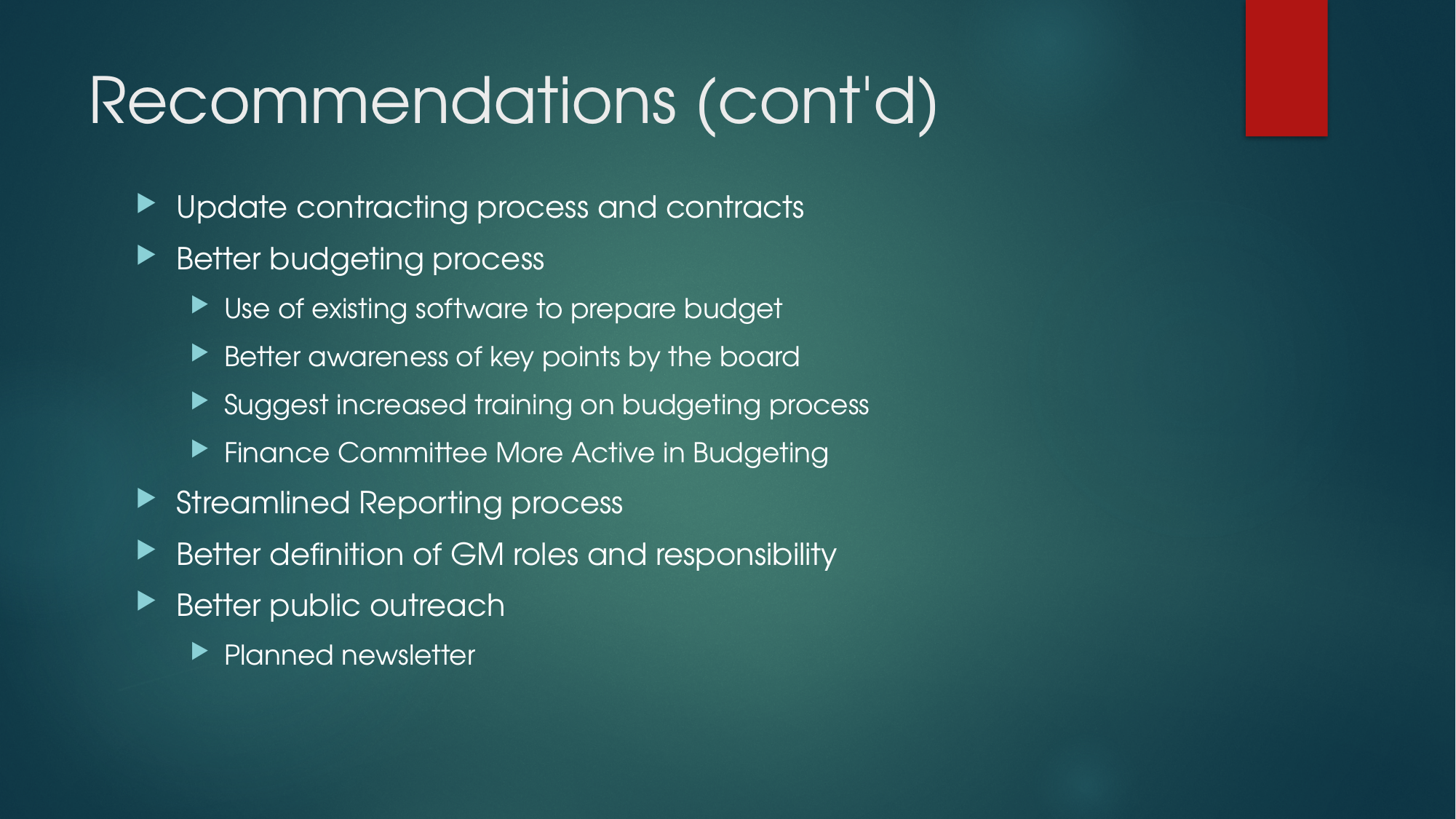

# Recommendations (cont'd)
Update contracting process and contracts
Better budgeting process
Use of existing software to prepare budget
Better awareness of key points by the board
Suggest increased training on budgeting process
Finance Committee More Active in Budgeting
Streamlined Reporting process
Better definition of GM roles and responsibility
Better public outreach
Planned newsletter